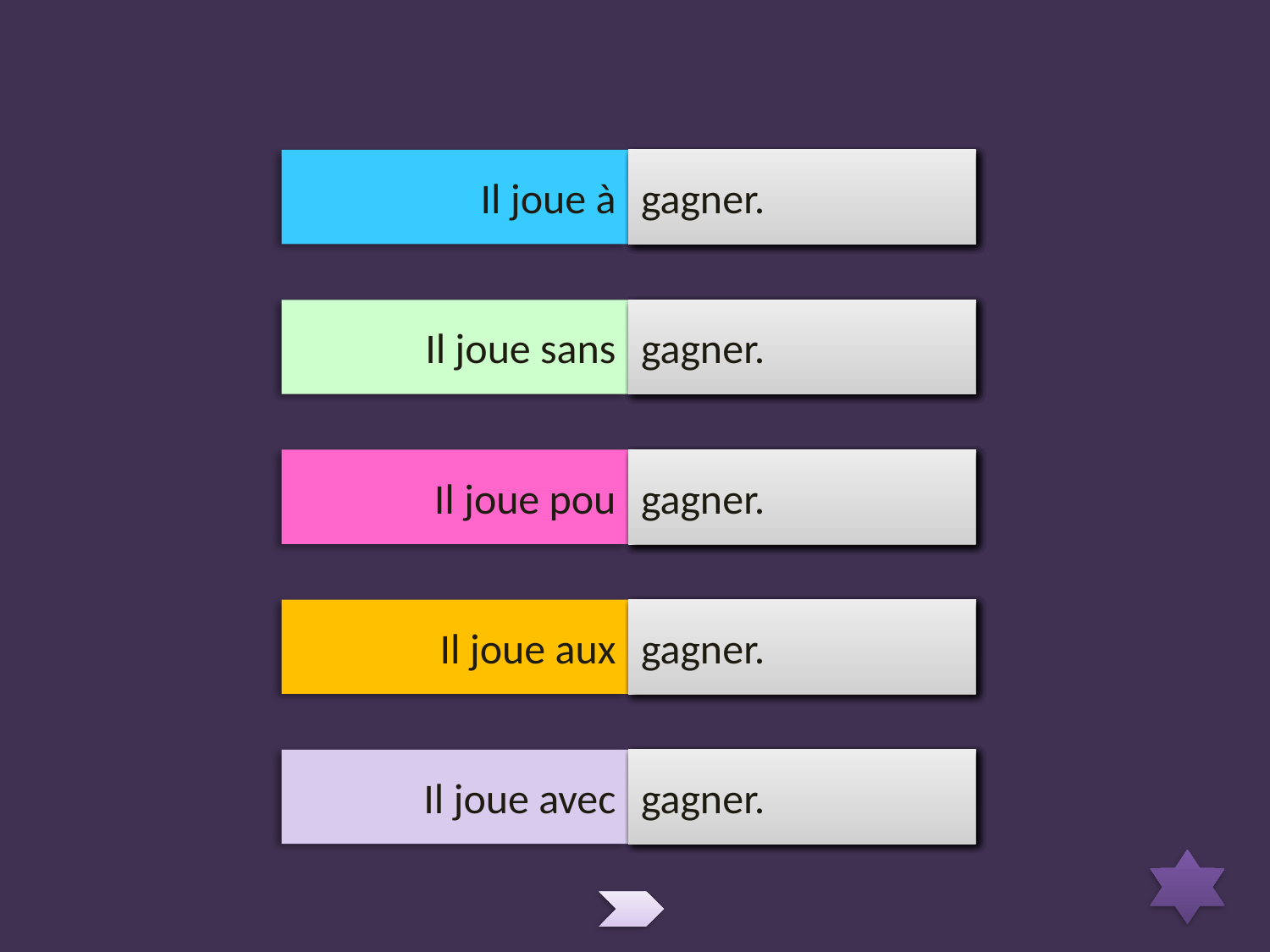

Il joue à

ses enfants.
tricher.
dominos.
la belote.

gagner.
Il joue sans

ses enfants.
tricher.
dominos.

la belote.

gagner.

Il joue pou

ses enfants.
tricher.
dominos.
la belote.

gagner.
Il joue aux

ses enfants.
tricher.
dominos.
la belote.

gagner.
Il joue avec

ses enfants.
tricher.
dominos.

la belote.

gagner.